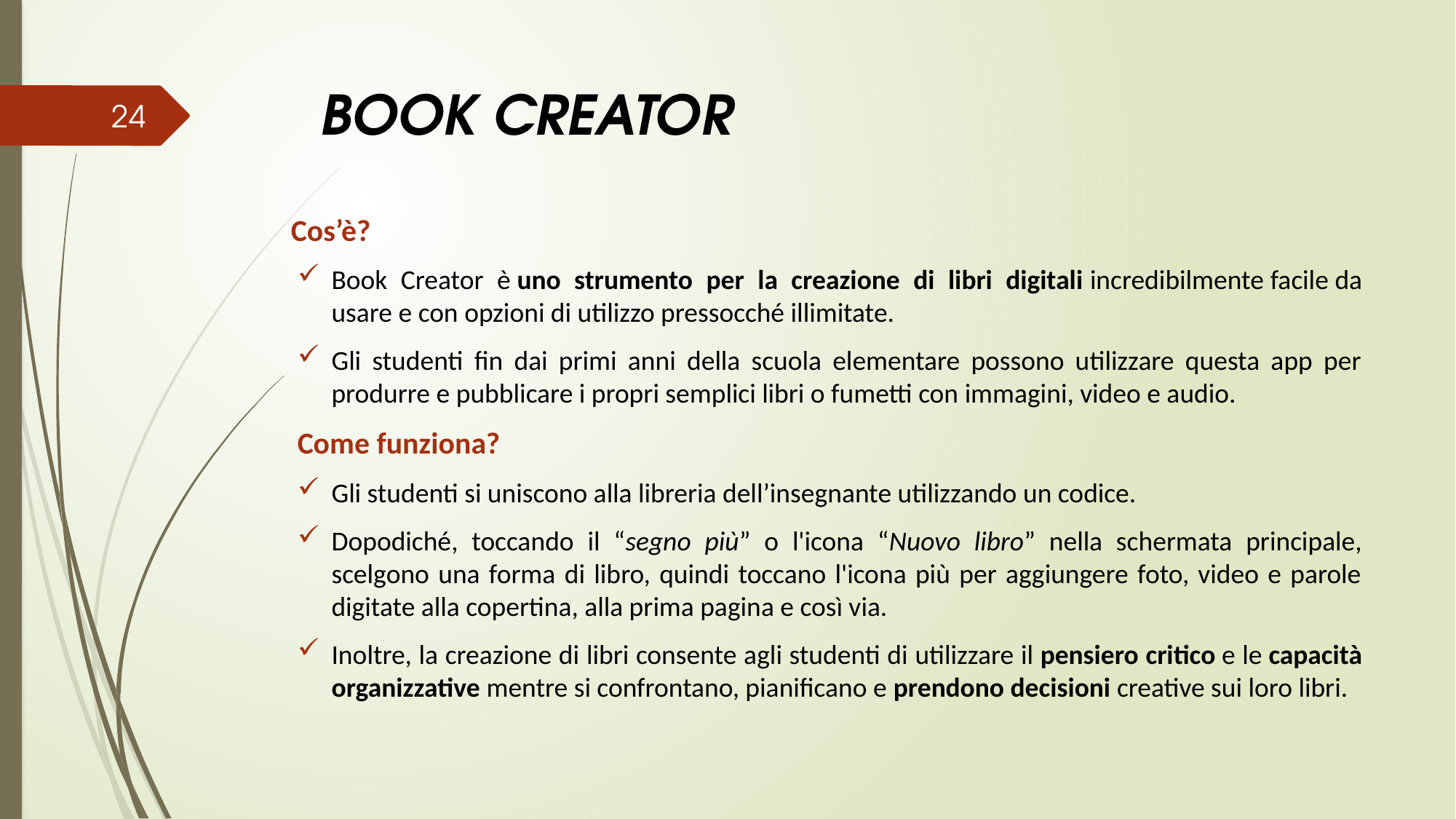

# BOOK CREATOR
24
      Cos’è?
Book Creator è uno strumento per la creazione di libri digitali incredibilmente facile da usare e con opzioni di utilizzo pressocché illimitate.
Gli studenti fin dai primi anni della scuola elementare possono utilizzare questa app per produrre e pubblicare i propri semplici libri o fumetti con immagini, video e audio.
Come funziona?
Gli studenti si uniscono alla libreria dell’insegnante utilizzando un codice.
Dopodiché, toccando il “segno più” o l'icona “Nuovo libro” nella schermata principale, scelgono una forma di libro, quindi toccano l'icona più per aggiungere foto, video e parole digitate alla copertina, alla prima pagina e così via.
Inoltre, la creazione di libri consente agli studenti di utilizzare il pensiero critico e le capacità organizzative mentre si confrontano, pianificano e prendono decisioni creative sui loro libri.